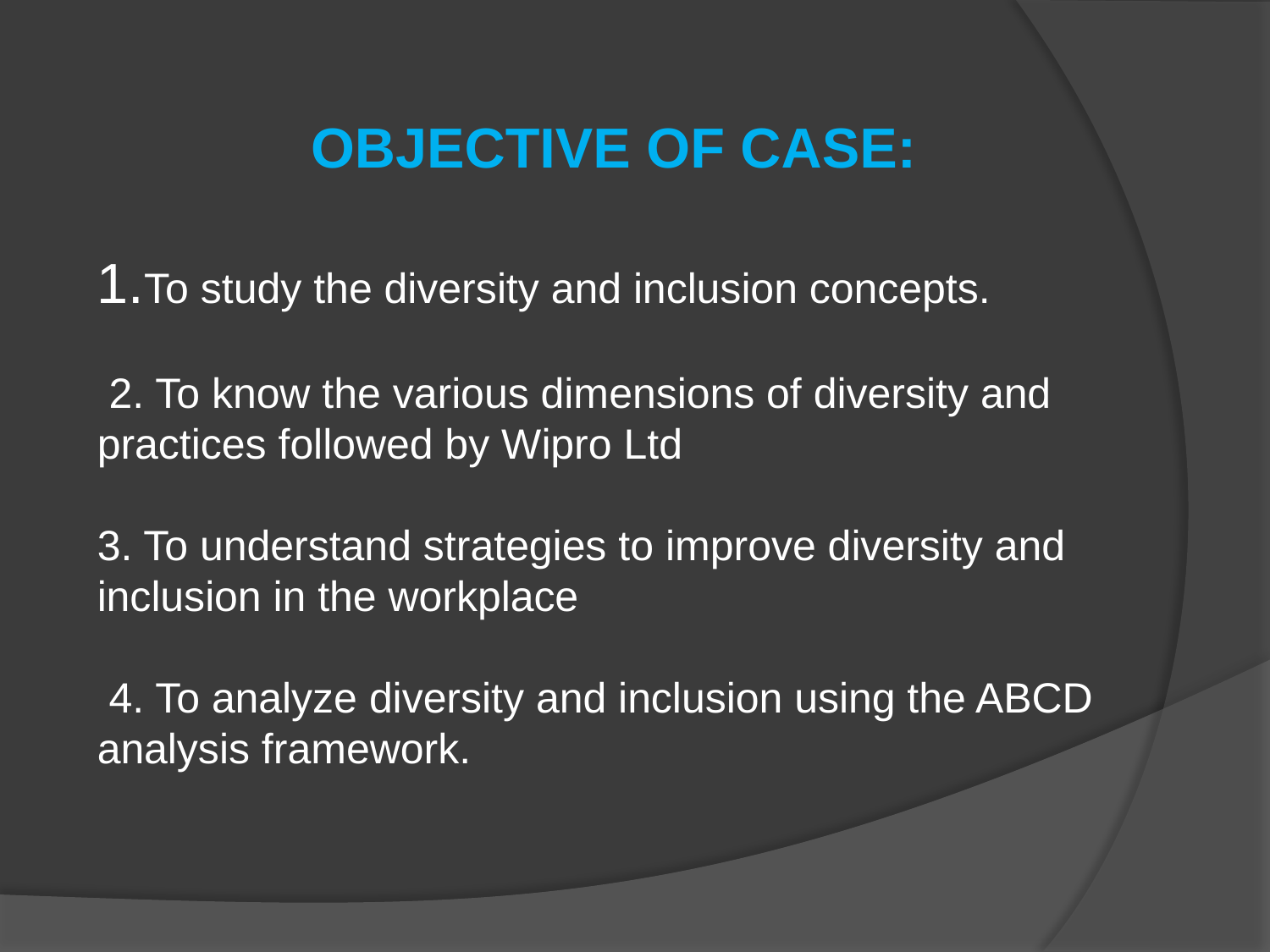

OBJECTIVE OF CASE:

1.To study the diversity and inclusion concepts.

 2. To know the various dimensions of diversity and practices followed by Wipro Ltd

3. To understand strategies to improve diversity and inclusion in the workplace

 4. To analyze diversity and inclusion using the ABCD analysis framework.